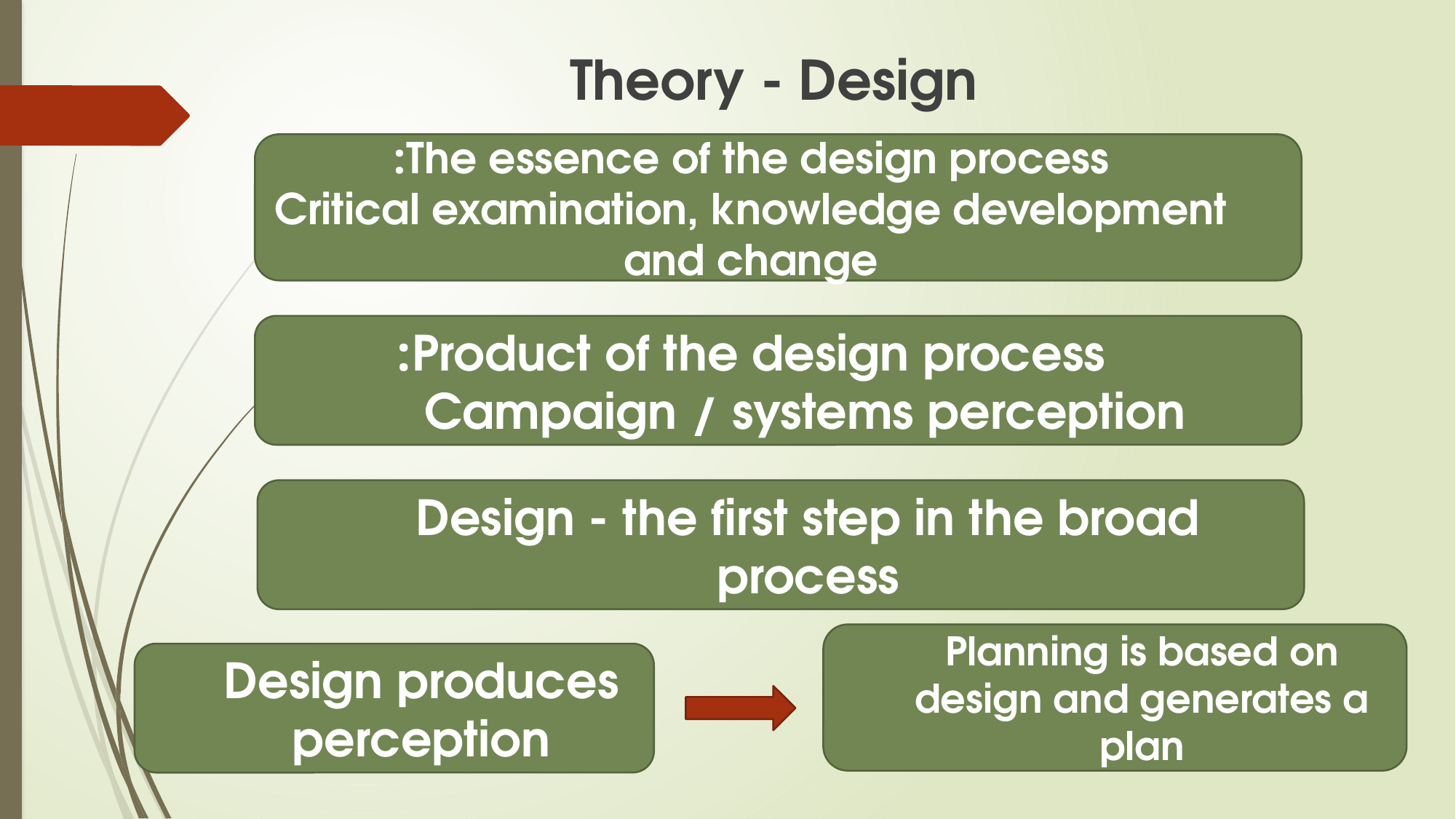

# Theory - Design

The essence of the design process:
Critical examination, knowledge development and change
Product of the design process:
Campaign / systems perception
Design - the first step in the broad process
Planning is based on design and generates a plan
Design produces perception